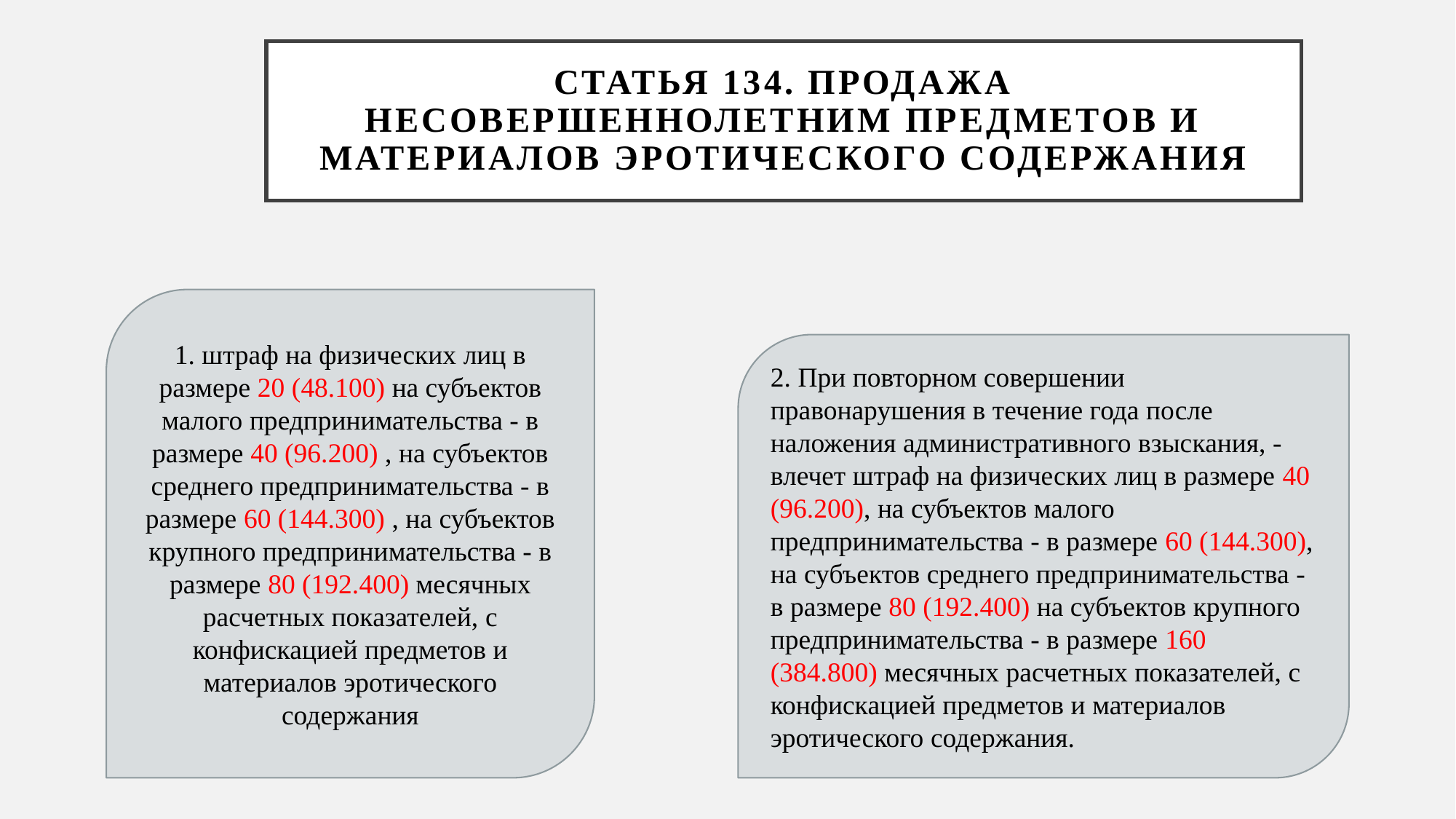

# Статья 134. Продажа несовершеннолетним предметов и материалов эротического содержания
1. штраф на физических лиц в размере 20 (48.100) на субъектов малого предпринимательства - в размере 40 (96.200) , на субъектов среднего предпринимательства - в размере 60 (144.300) , на субъектов крупного предпринимательства - в размере 80 (192.400) месячных расчетных показателей, с конфискацией предметов и материалов эротического содержания
2. При повторном совершении правонарушения в течение года после наложения административного взыскания, -
влечет штраф на физических лиц в размере 40 (96.200), на субъектов малого предпринимательства - в размере 60 (144.300), на субъектов среднего предпринимательства - в размере 80 (192.400) на субъектов крупного предпринимательства - в размере 160 (384.800) месячных расчетных показателей, с конфискацией предметов и материалов эротического содержания.